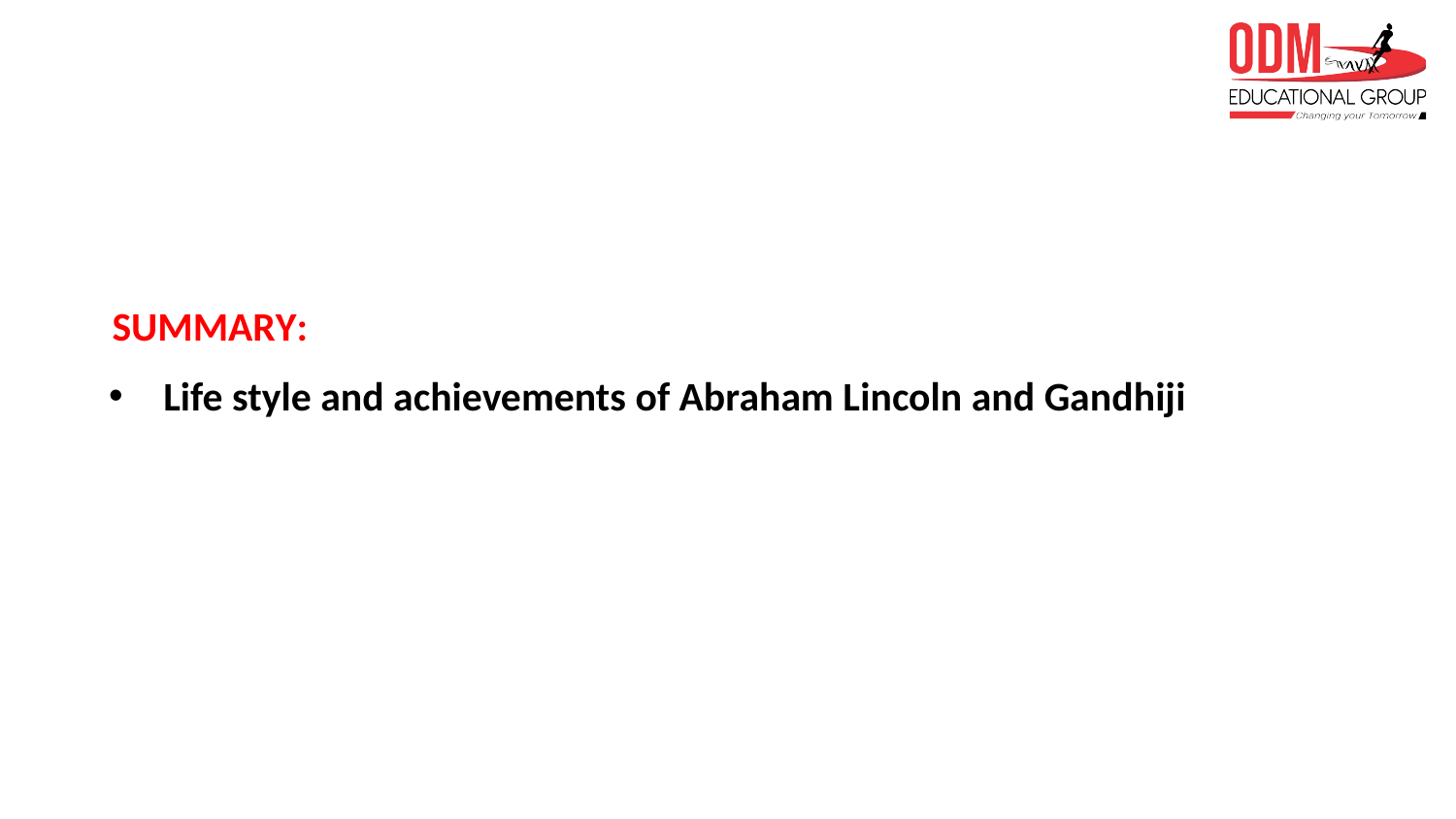

# SUMMARY:
Life style and achievements of Abraham Lincoln and Gandhiji